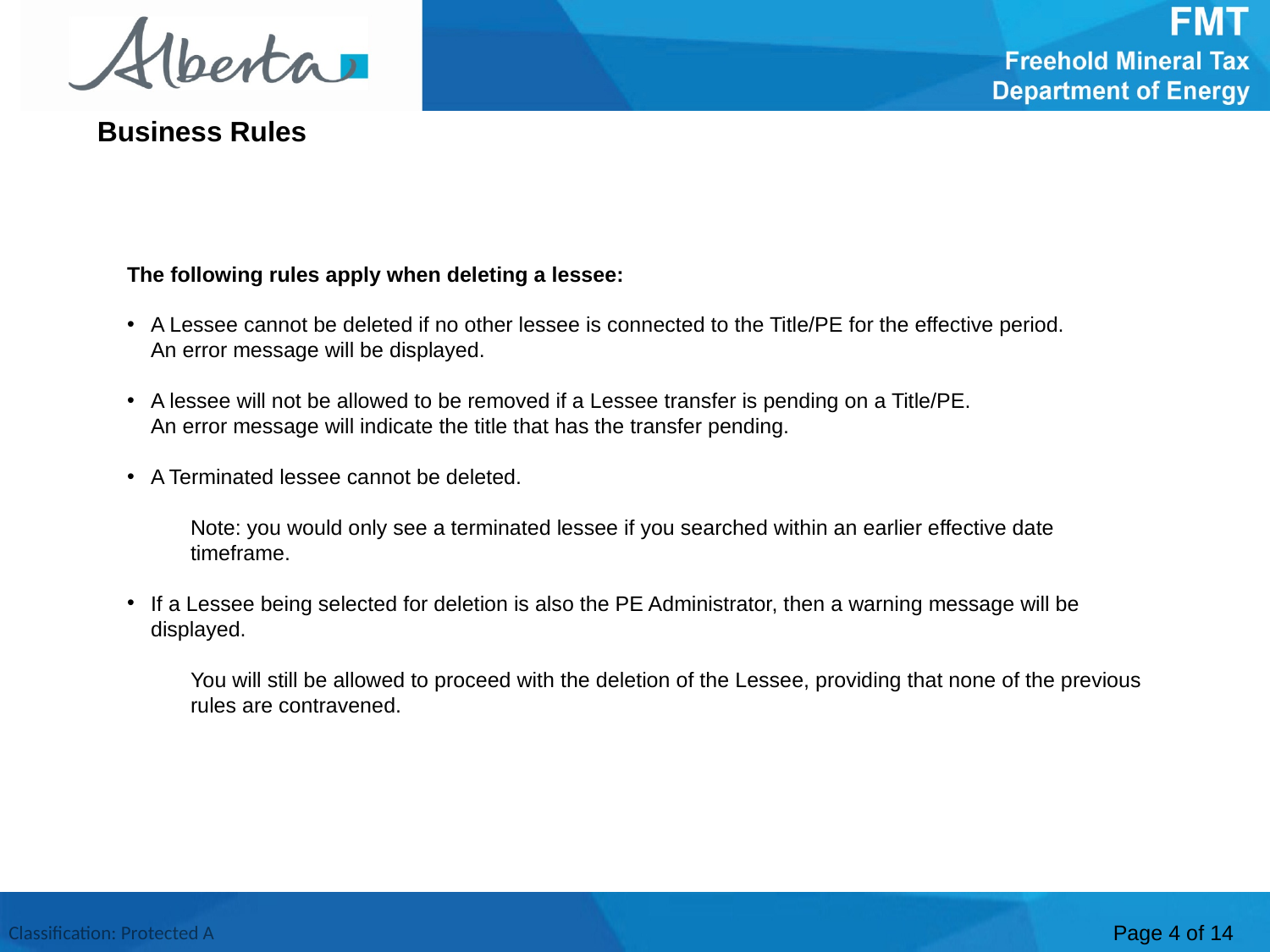

Business Rules
The following rules apply when deleting a lessee:

A Lessee cannot be deleted if no other lessee is connected to the Title/PE for the effective period.
An error message will be displayed.

A lessee will not be allowed to be removed if a Lessee transfer is pending on a Title/PE.
An error message will indicate the title that has the transfer pending.

A Terminated lessee cannot be deleted.
Note: you would only see a terminated lessee if you searched within an earlier effective date timeframe.

If a Lessee being selected for deletion is also the PE Administrator, then a warning message will be displayed.
You will still be allowed to proceed with the deletion of the Lessee, providing that none of the previous rules are contravened.